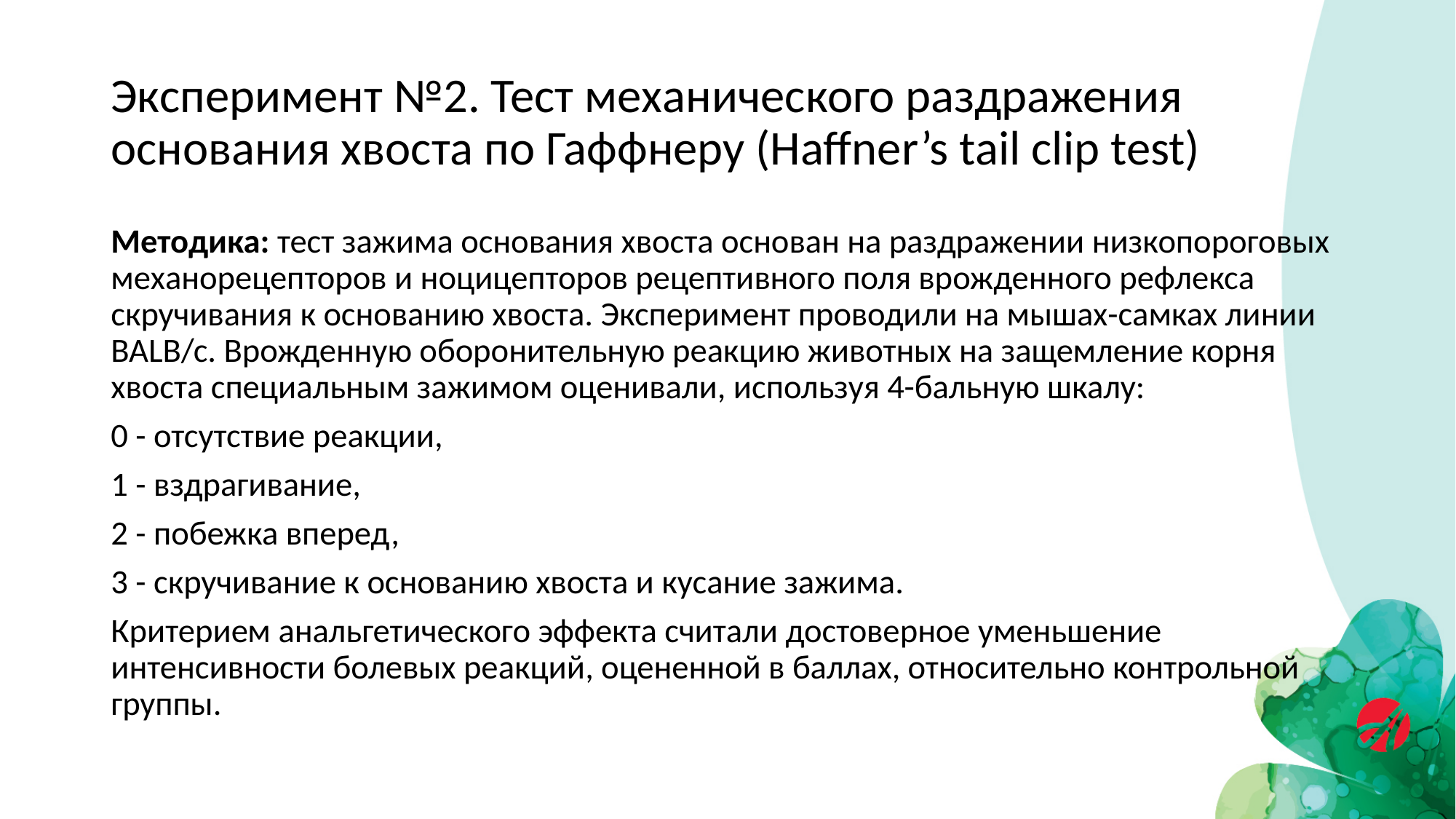

# Эксперимент №2. Тест механического раздражения основания хвоста по Гаффнеру (Haffner’s tail clip test)
Методика: тест зажима основания хвоста основан на раздражении низкопороговых механорецепторов и ноцицепторов рецептивного поля врожденного рефлекса скручивания к основанию хвоста. Эксперимент проводили на мышах-самках линии BALB/c. Врожденную оборонительную реакцию животных на защемление корня хвоста специальным зажимом оценивали, используя 4-бальную шкалу:
0 - отсутствие реакции,
1 - вздрагивание,
2 - побежка вперед,
3 - скручивание к основанию хвоста и кусание зажима.
Критерием анальгетического эффекта считали достоверное уменьшение интенсивности болевых реакций, оцененной в баллах, относительно контрольной группы.